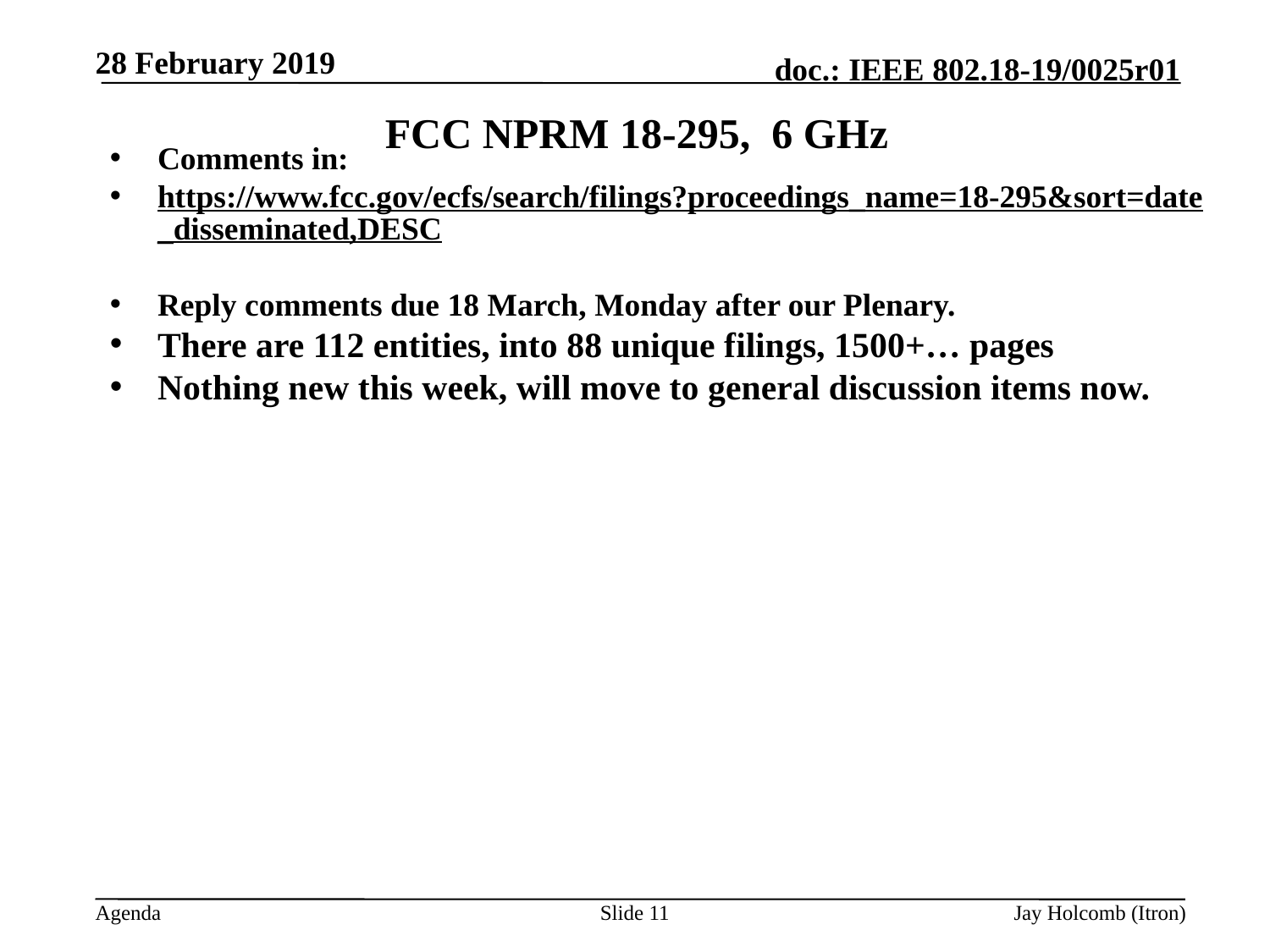

28 February 2019
# FCC NPRM 18-295,  6 GHz
Comments in:
https://www.fcc.gov/ecfs/search/filings?proceedings_name=18-295&sort=date_disseminated,DESC
Reply comments due 18 March, Monday after our Plenary.
There are 112 entities, into 88 unique filings, 1500+… pages
Nothing new this week, will move to general discussion items now.

Slide 11
Jay Holcomb (Itron)